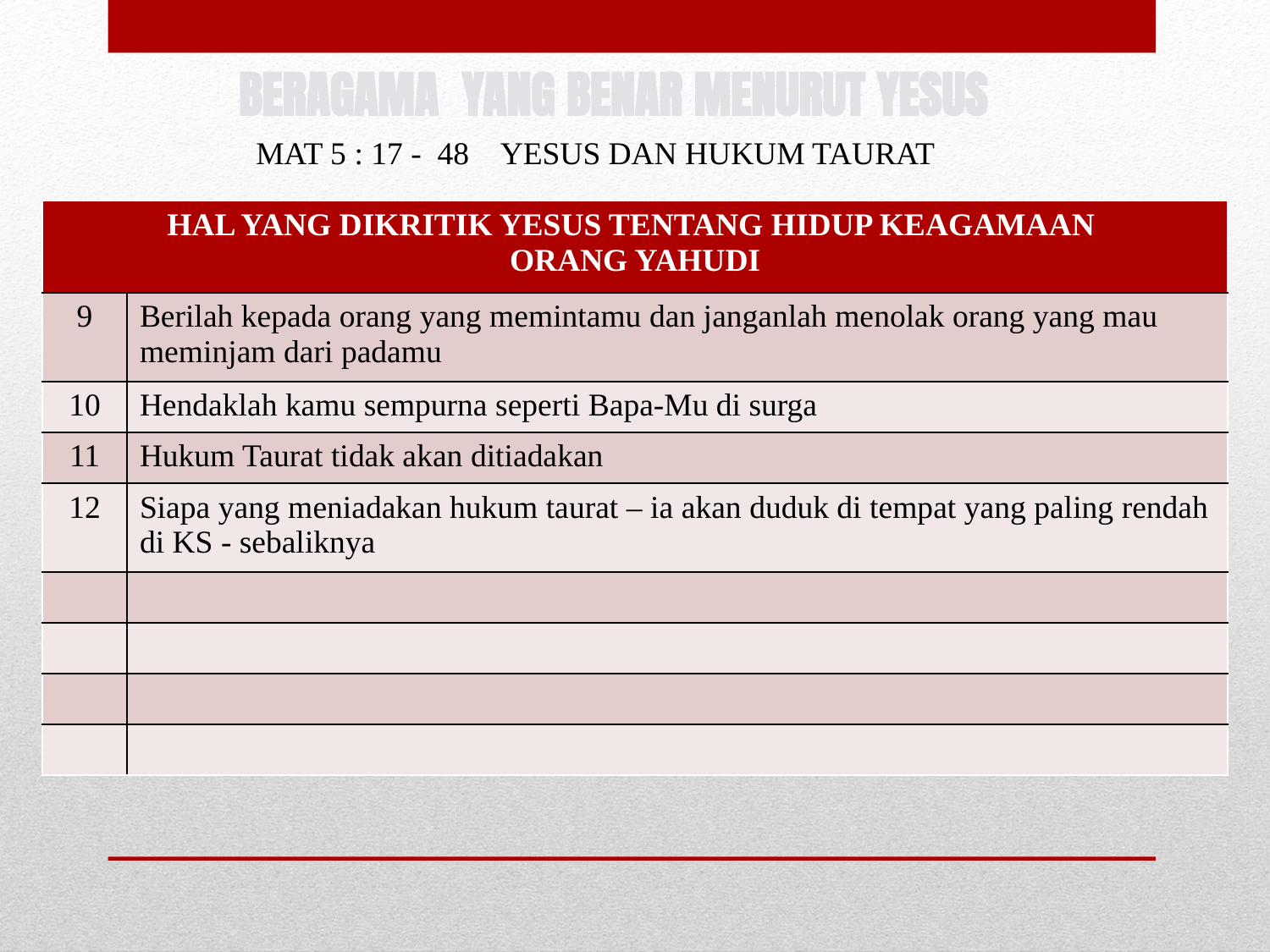

# BERAGAMA  YANG BENAR MENURUT YESUS
MAT 5 : 17 -  48    YESUS DAN HUKUM TAURAT
| HAL YANG DIKRITIK YESUS TENTANG HIDUP KEAGAMAAN ORANG YAHUDI |  |
| --- | --- |
| 9 | Berilah kepada orang yang memintamu dan janganlah menolak orang yang mau meminjam dari padamu |
| 10 | Hendaklah kamu sempurna seperti Bapa-Mu di surga |
| 11 | Hukum Taurat tidak akan ditiadakan |
| 12 | Siapa yang meniadakan hukum taurat – ia akan duduk di tempat yang paling rendah di KS - sebaliknya |
|  |  |
|  |  |
|  |  |
|  |  |